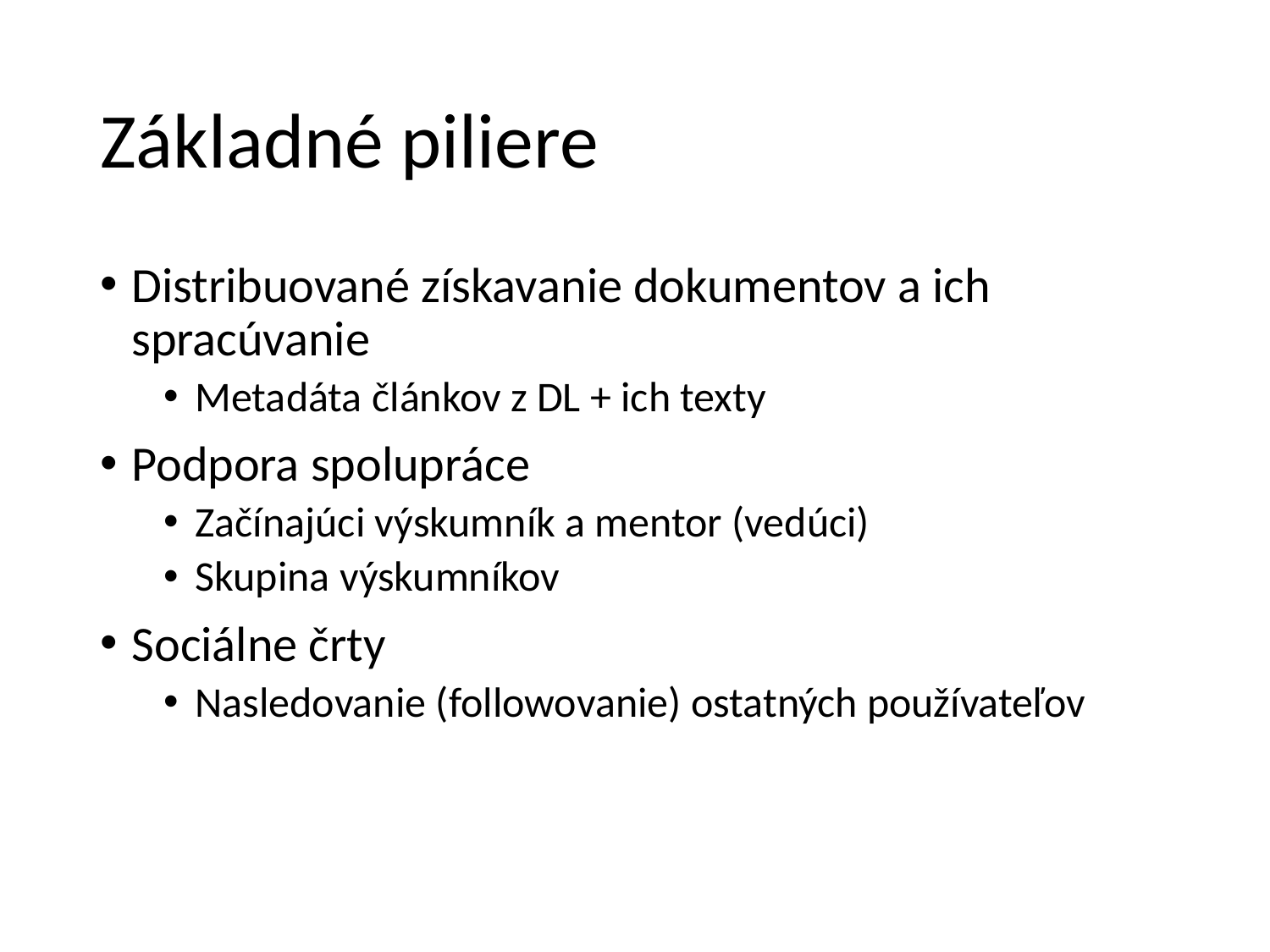

# Základné piliere
Distribuované získavanie dokumentov a ich spracúvanie
Metadáta článkov z DL + ich texty
Podpora spolupráce
Začínajúci výskumník a mentor (vedúci)
Skupina výskumníkov
Sociálne črty
Nasledovanie (followovanie) ostatných používateľov